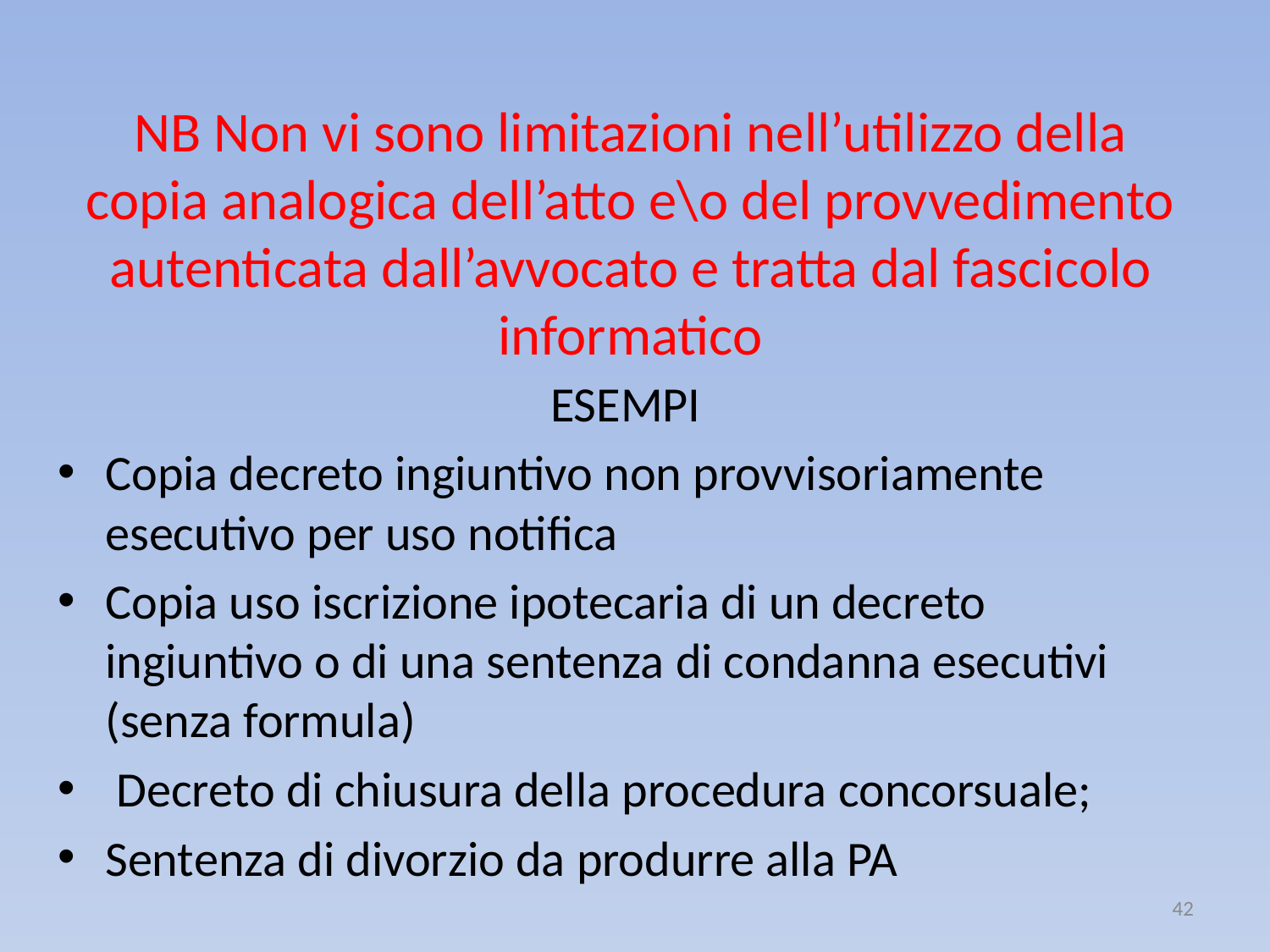

# NB Non vi sono limitazioni nell’utilizzo della copia analogica dell’atto e\o del provvedimento autenticata dall’avvocato e tratta dal fascicolo informatico
ESEMPI
Copia decreto ingiuntivo non provvisoriamente esecutivo per uso notifica
Copia uso iscrizione ipotecaria di un decreto ingiuntivo o di una sentenza di condanna esecutivi (senza formula)
 Decreto di chiusura della procedura concorsuale;
Sentenza di divorzio da produrre alla PA

42